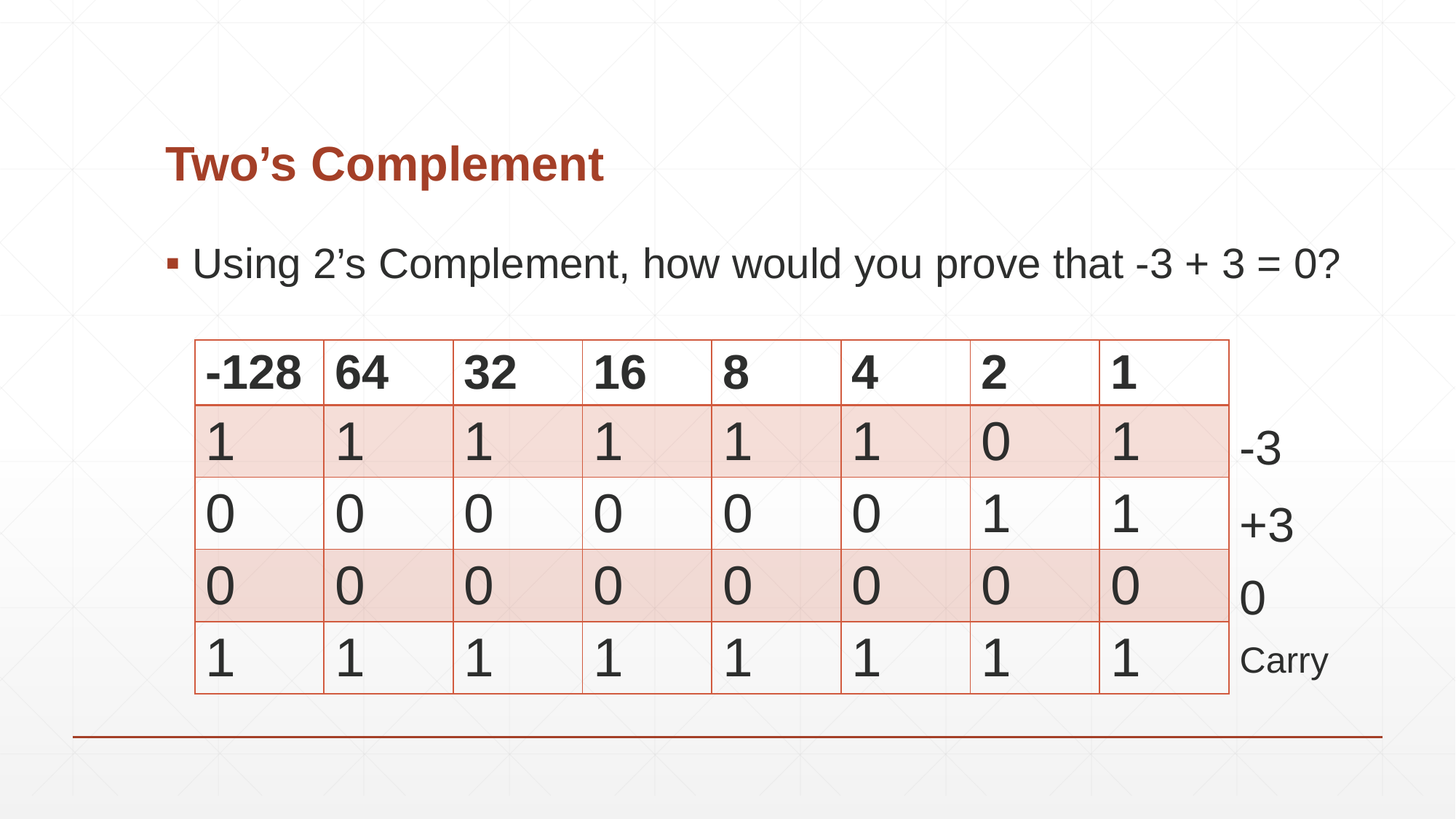

# Two’s Complement
Using 2’s Complement, how would you prove that -3 + 3 = 0?
| -128 | 64 | 32 | 16 | 8 | 4 | 2 | 1 |
| --- | --- | --- | --- | --- | --- | --- | --- |
| 1 | 1 | 1 | 1 | 1 | 1 | 0 | 1 |
| 0 | 0 | 0 | 0 | 0 | 0 | 1 | 1 |
| 0 | 0 | 0 | 0 | 0 | 0 | 0 | 0 |
| 1 | 1 | 1 | 1 | 1 | 1 | 1 | 1 |
-3
+3
0
Carry